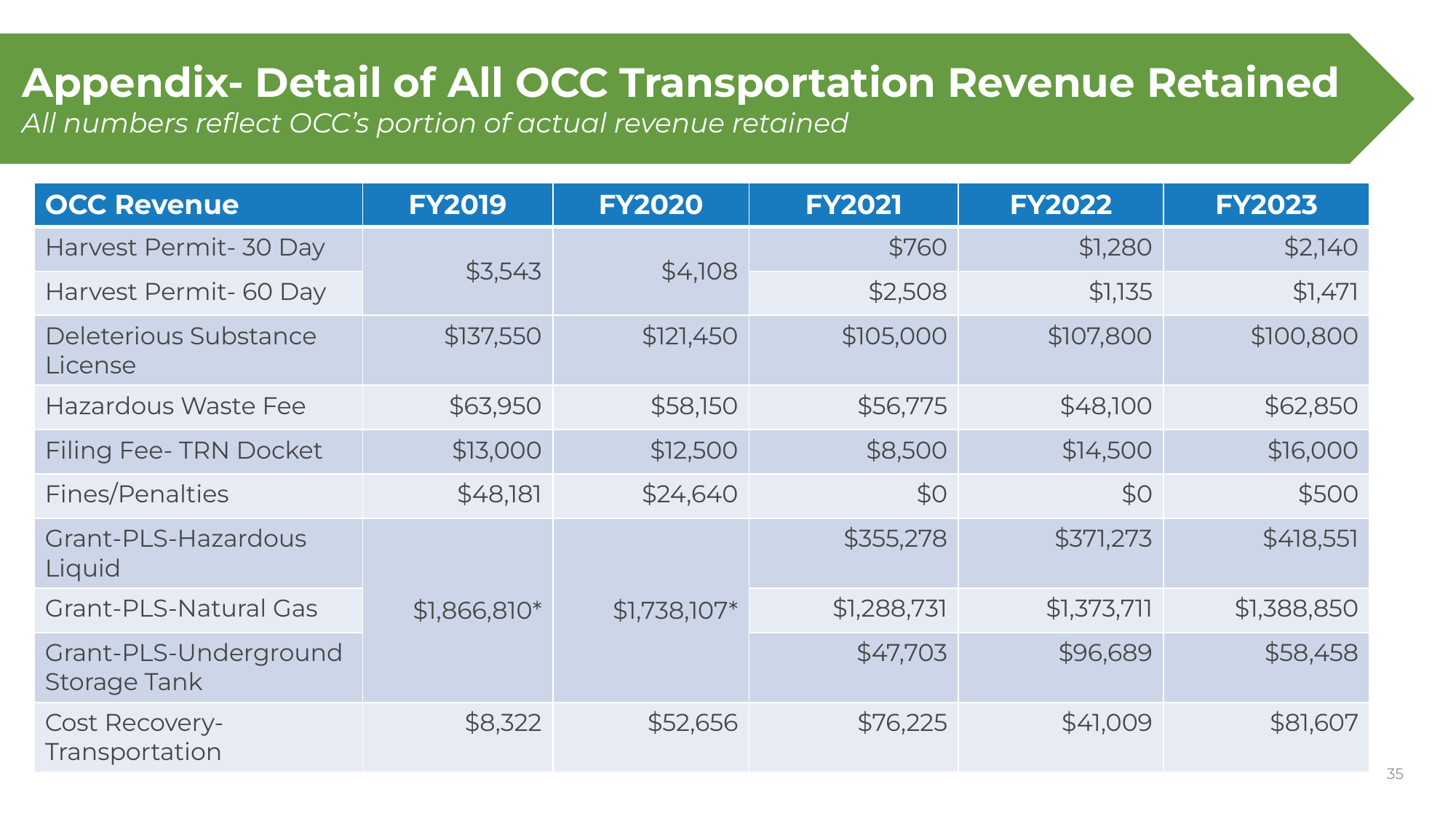

# Appendix- Detail of All OCC Transportation Revenue Retained All numbers reflect OCC’s portion of actual revenue retained
| OCC Revenue | FY2019 | FY2020 | FY2021 | FY2022 | FY2023 |
| --- | --- | --- | --- | --- | --- |
| Harvest Permit- 30 Day | $3,543 | $4,108 | $760 | $1,280 | $2,140 |
| Harvest Permit- 60 Day |  |  | $2,508 | $1,135 | $1,471 |
| Deleterious Substance License | $137,550 | $121,450 | $105,000 | $107,800 | $100,800 |
| Hazardous Waste Fee | $63,950 | $58,150 | $56,775 | $48,100 | $62,850 |
| Filing Fee- TRN Docket | $13,000 | $12,500 | $8,500 | $14,500 | $16,000 |
| Fines/Penalties | $48,181 | $24,640 | $0 | $0 | $500 |
| Grant-PLS-Hazardous Liquid | $1,866,810\* | $1,738,107\* | $355,278 | $371,273 | $418,551 |
| Grant-PLS-Natural Gas |  |  | $1,288,731 | $1,373,711 | $1,388,850 |
| Grant-PLS-Underground Storage Tank |  |  | $47,703 | $96,689 | $58,458 |
| Cost Recovery- Transportation | $8,322 | $52,656 | $76,225 | $41,009 | $81,607 |

35